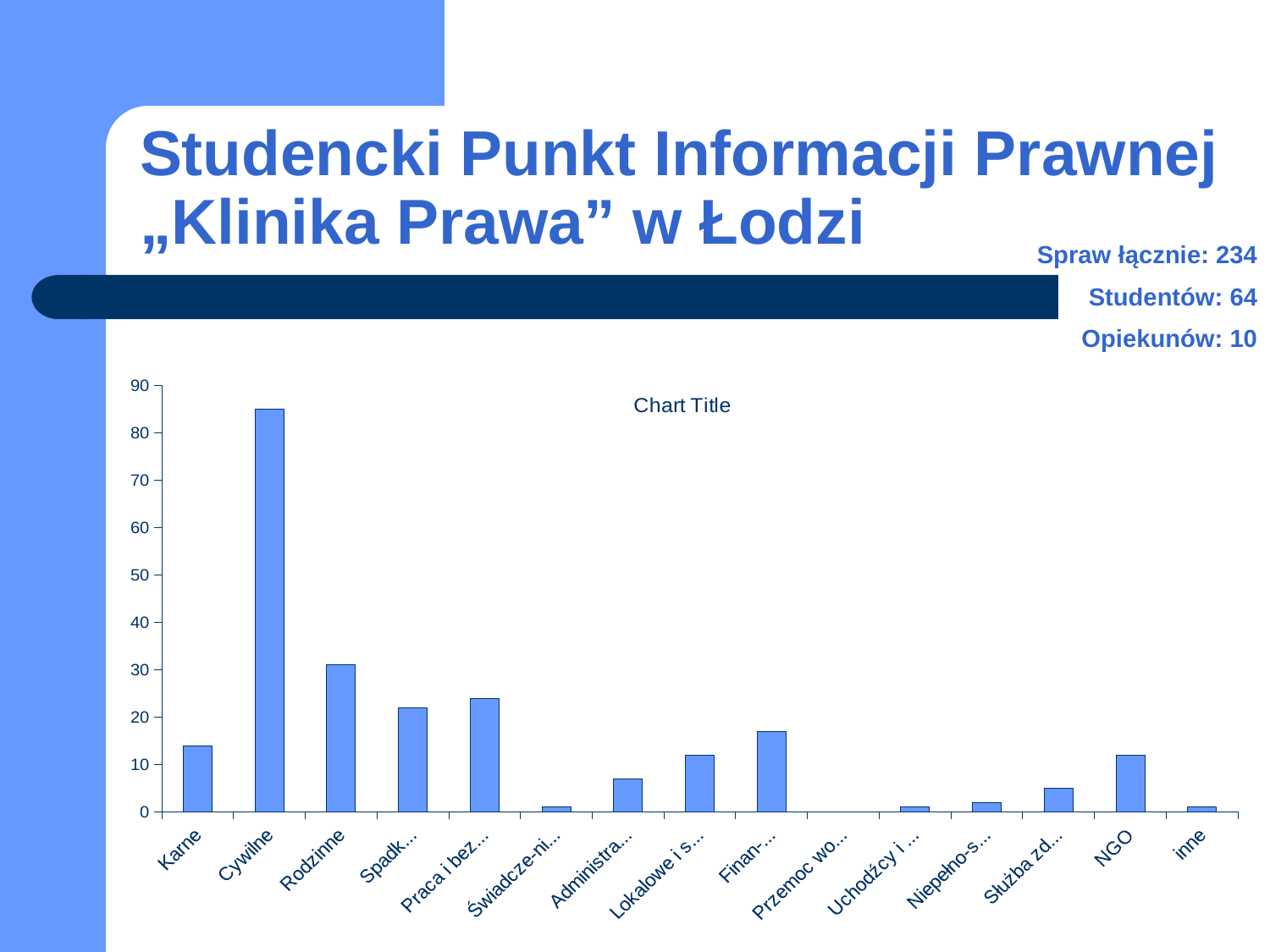

# Studencki Punkt Informacji Prawnej „Klinika Prawa” w Łodzi
Spraw łącznie: 234
Studentów: 64
Opiekunów: 10

### Chart:

| Category |  |
|---|---|
| Karne | 14.0 |
| Cywilne | 85.0 |
| Rodzinne | 31.0 |
| Spadko-we | 22.0 |
| Praca i bezro-bocie | 24.0 |
| Świadcze-nia społeczne | 1.0 |
| Administra-cyjne | 7.0 |
| Lokalowe i spół-dzielcze | 12.0 |
| Finan-sowe | 17.0 |
| Przemoc wobec kobiet | 0.0 |
| Uchodźcy i cudzo-ziemcy | 1.0 |
| Niepełno-sprawni | 2.0 |
| Służba zdrowia | 5.0 |
| NGO | 12.0 |
| inne | 1.0 |